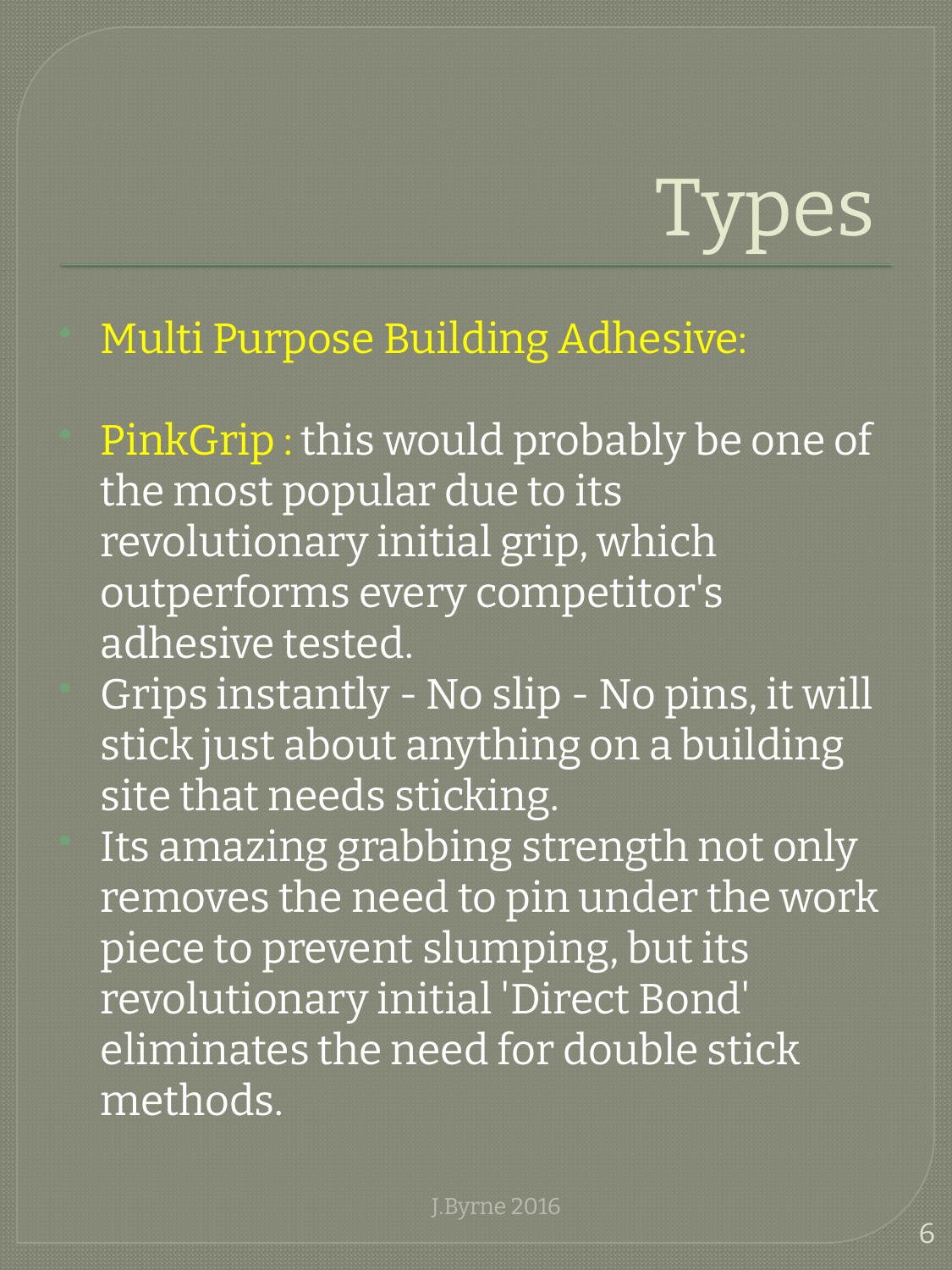

# Types
Multi Purpose Building Adhesive:
PinkGrip : this would probably be one of the most popular due to its revolutionary initial grip, which outperforms every competitor's adhesive tested.
Grips instantly - No slip - No pins, it will stick just about anything on a building site that needs sticking.
Its amazing grabbing strength not only removes the need to pin under the work piece to prevent slumping, but its revolutionary initial 'Direct Bond' eliminates the need for double stick methods.
J.Byrne 2016
6